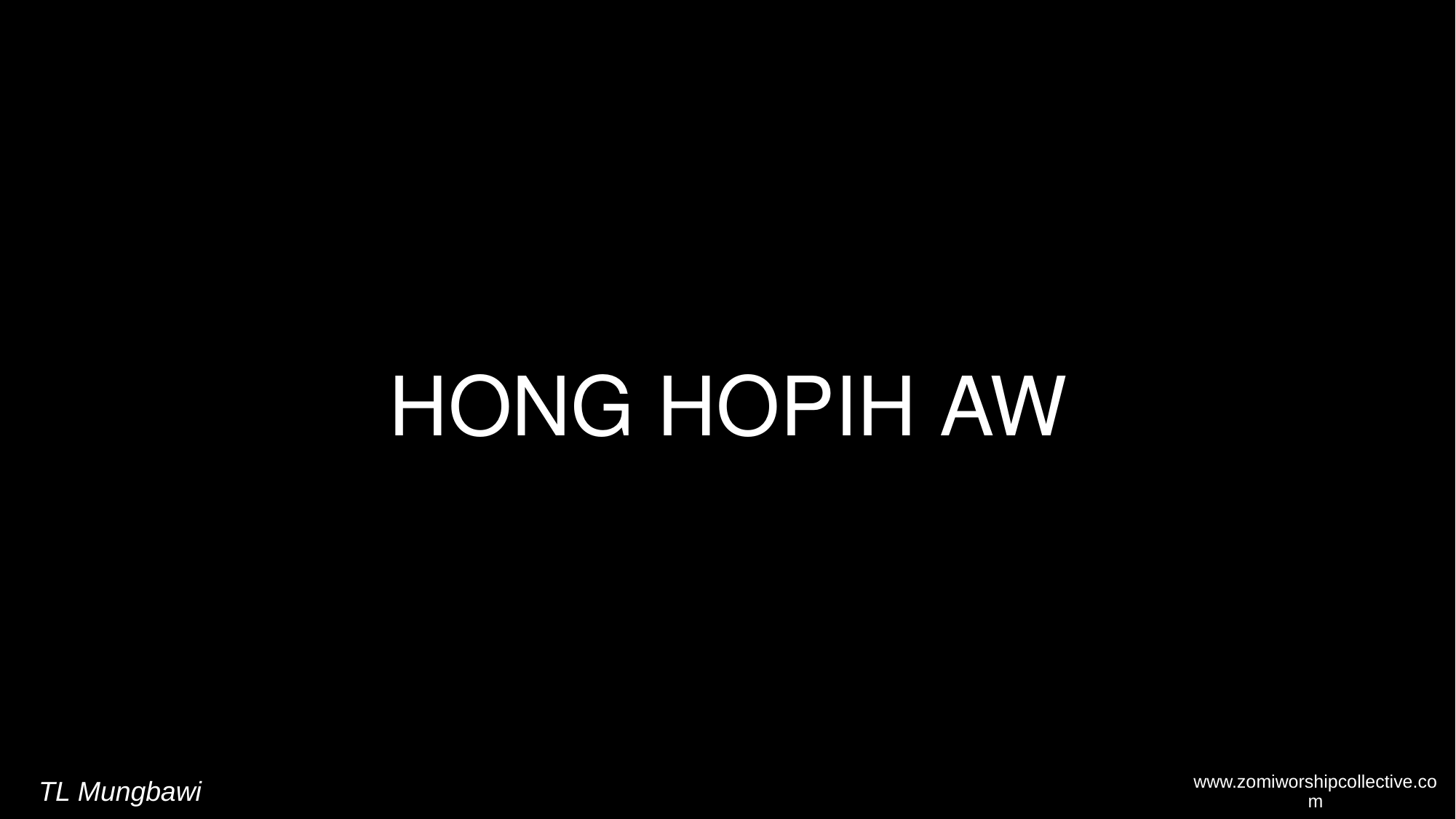

# HONG HOPIH AW
TL Mungbawi
www.zomiworshipcollective.com